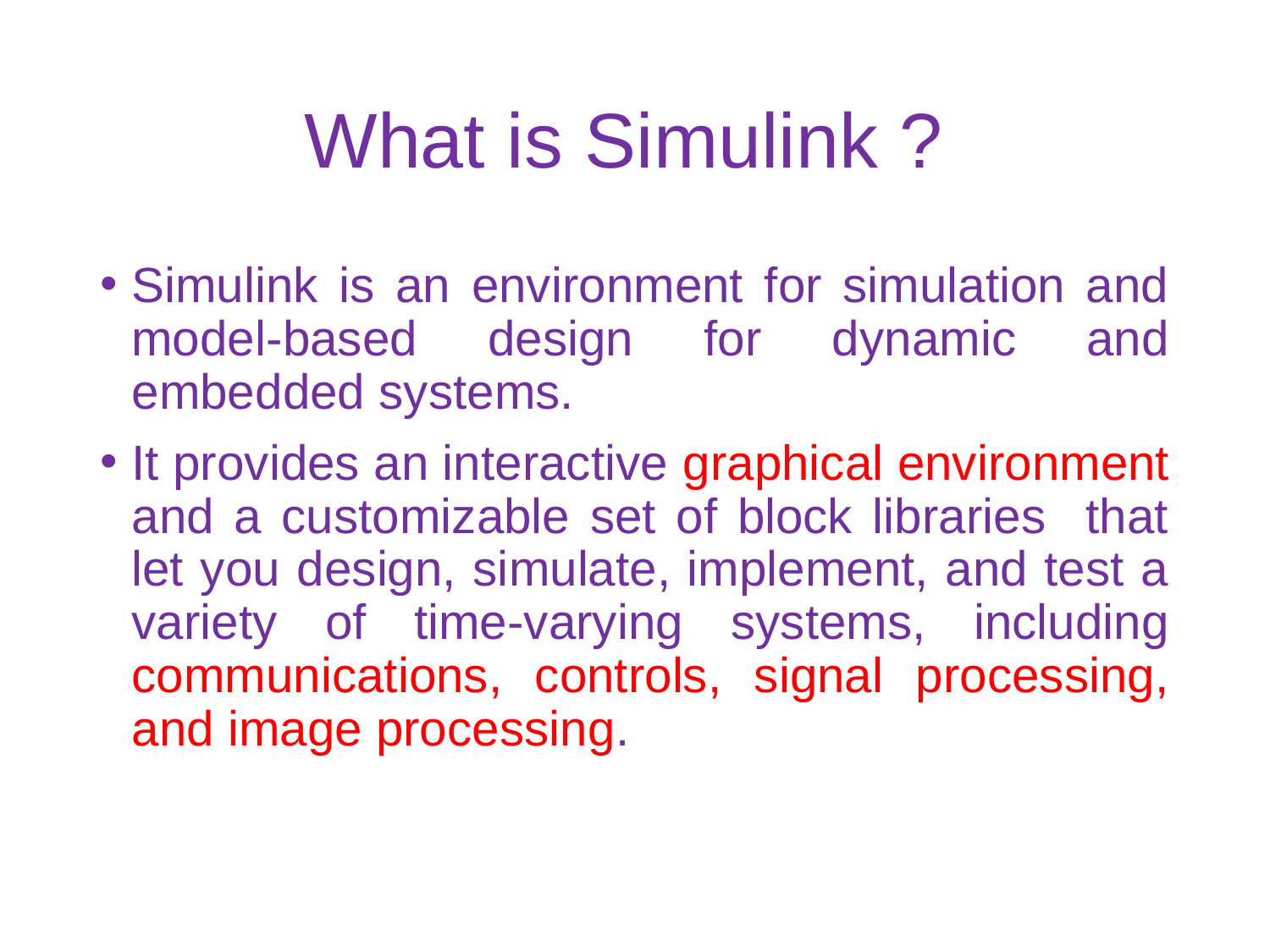

# What is Simulink ?
Simulink is an environment for simulation and model-based design for dynamic and embedded systems.
It provides an interactive graphical environment and a customizable set of block libraries  that let you design, simulate, implement, and test a variety of time-varying systems, including communications, controls, signal processing, and image processing.